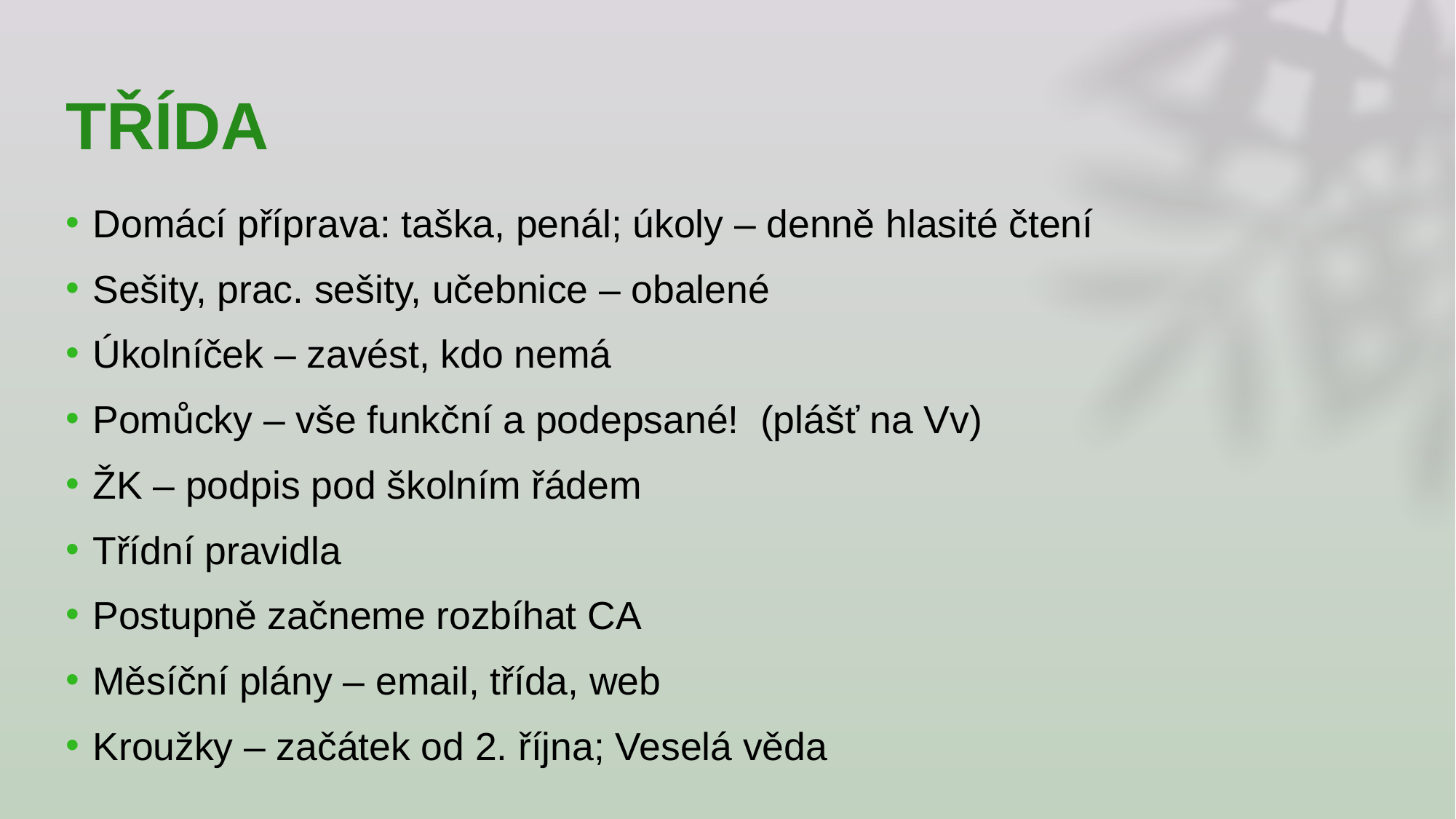

# TŘÍDA
Domácí příprava: taška, penál; úkoly – denně hlasité čtení
Sešity, prac. sešity, učebnice – obalené
Úkolníček – zavést, kdo nemá
Pomůcky – vše funkční a podepsané!  (plášť na Vv)
ŽK – podpis pod školním řádem
Třídní pravidla
Postupně začneme rozbíhat CA
Měsíční plány – email, třída, web
Kroužky – začátek od 2. října; Veselá věda